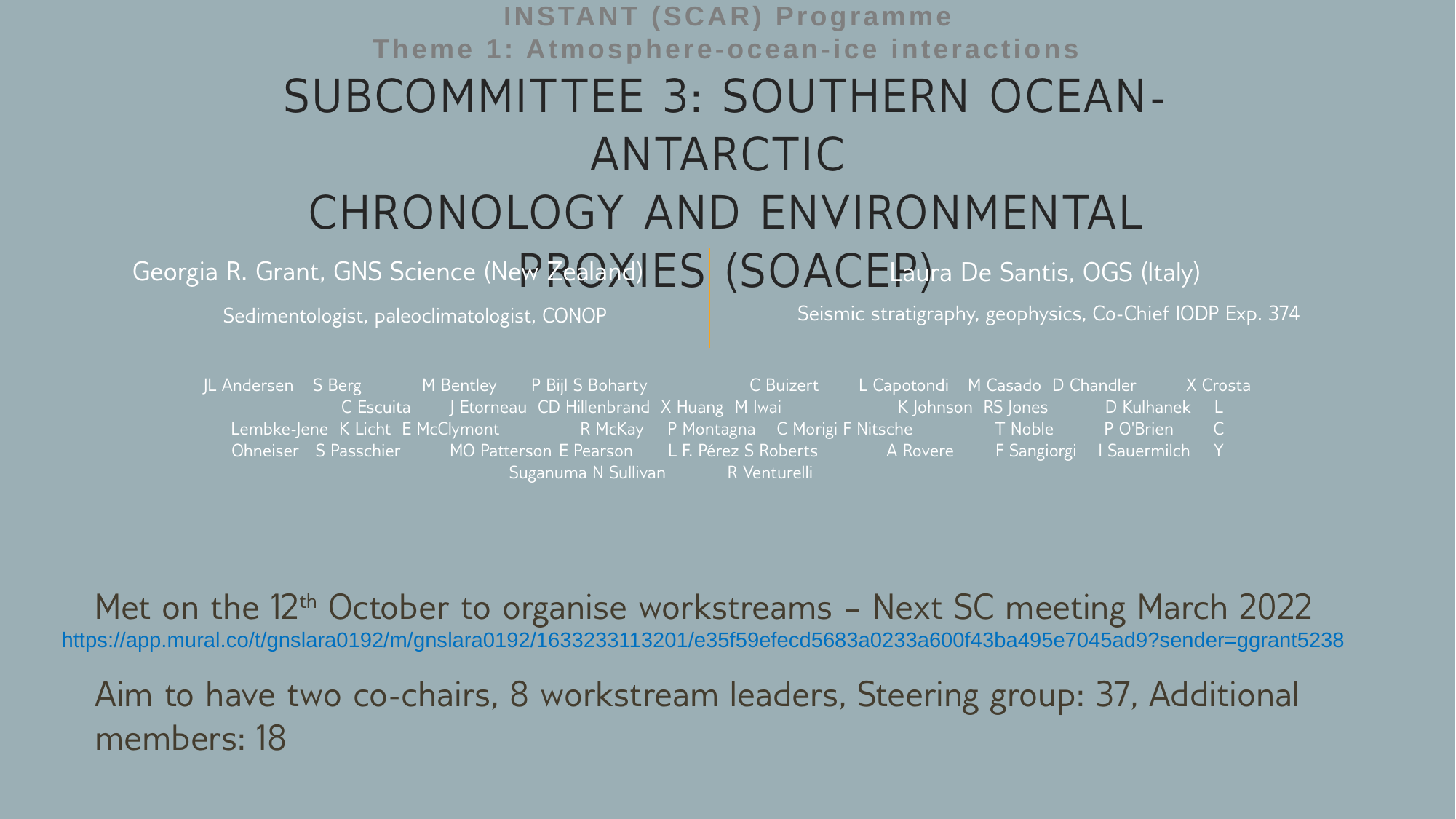

# INSTANT (SCAR) Programme
Theme 1: Atmosphere-ocean-ice interactions
Subcommittee 3: Southern Ocean- Antarctic
chronology and environmental proxies (SOACEP)
Georgia R. Grant, GNS Science (New Zealand)
Sedimentologist, paleoclimatologist, CONOP
Laura De Santis, OGS (Italy)
Seismic stratigraphy, geophysics, Co-Chief IODP Exp. 374
JL Andersen	S Berg	M Bentley	P Bijl S Boharty	C Buizert	L Capotondi	M Casado  D Chandler	X Crosta	C Escuita	J Etorneau  CD Hillenbrand  X Huang  M Iwai	  K Johnson  RS Jones 	D Kulhanek	L Lembke-Jene  K Licht  E McClymont  	    R McKay	P Montagna	C Morigi F Nitsche	T Noble	P O'Brien	C Ohneiser   S Passchier	MO Patterson 	E Pearson	L F. Pérez S Roberts	A Rovere	F Sangiorgi    I Sauermilch	Y Suganuma N Sullivan 	R Venturelli
Met on the 12th October to organise workstreams – Next SC meeting March 2022
Aim to have two co-chairs, 8 workstream leaders, Steering group: 37, Additional members: 18
https://app.mural.co/t/gnslara0192/m/gnslara0192/1633233113201/e35f59efecd5683a0233a600f43ba495e7045ad9?sender=ggrant5238